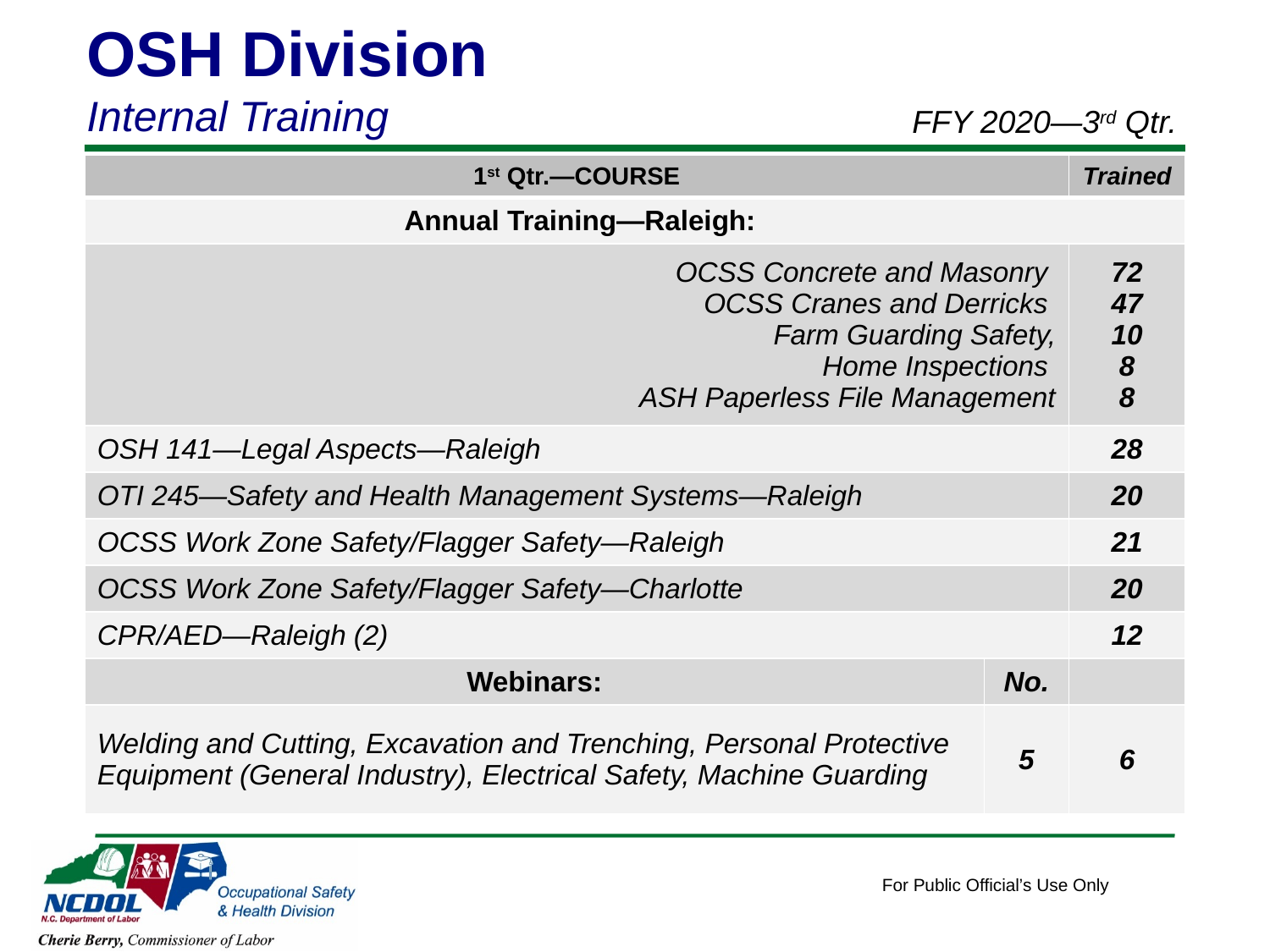

OSH Division
Internal Training
FFY 2020—3rd Qtr.
| 1st Qtr.—COURSE |  | Trained |
| --- | --- | --- |
| Annual Training—Raleigh: |  |  |
| OCSS Concrete and Masonry OCSS Cranes and Derricks Farm Guarding Safety, Home Inspections ASH Paperless File Management |  | 72 47 10 8 8 |
| OSH 141—Legal Aspects—Raleigh |  | 28 |
| OTI 245—Safety and Health Management Systems—Raleigh |  | 20 |
| OCSS Work Zone Safety/Flagger Safety—Raleigh |  | 21 |
| OCSS Work Zone Safety/Flagger Safety—Charlotte |  | 20 |
| CPR/AED—Raleigh (2) |  | 12 |
| Webinars: | No. |  |
| Welding and Cutting, Excavation and Trenching, Personal Protective Equipment (General Industry), Electrical Safety, Machine Guarding | 5 | 6 |